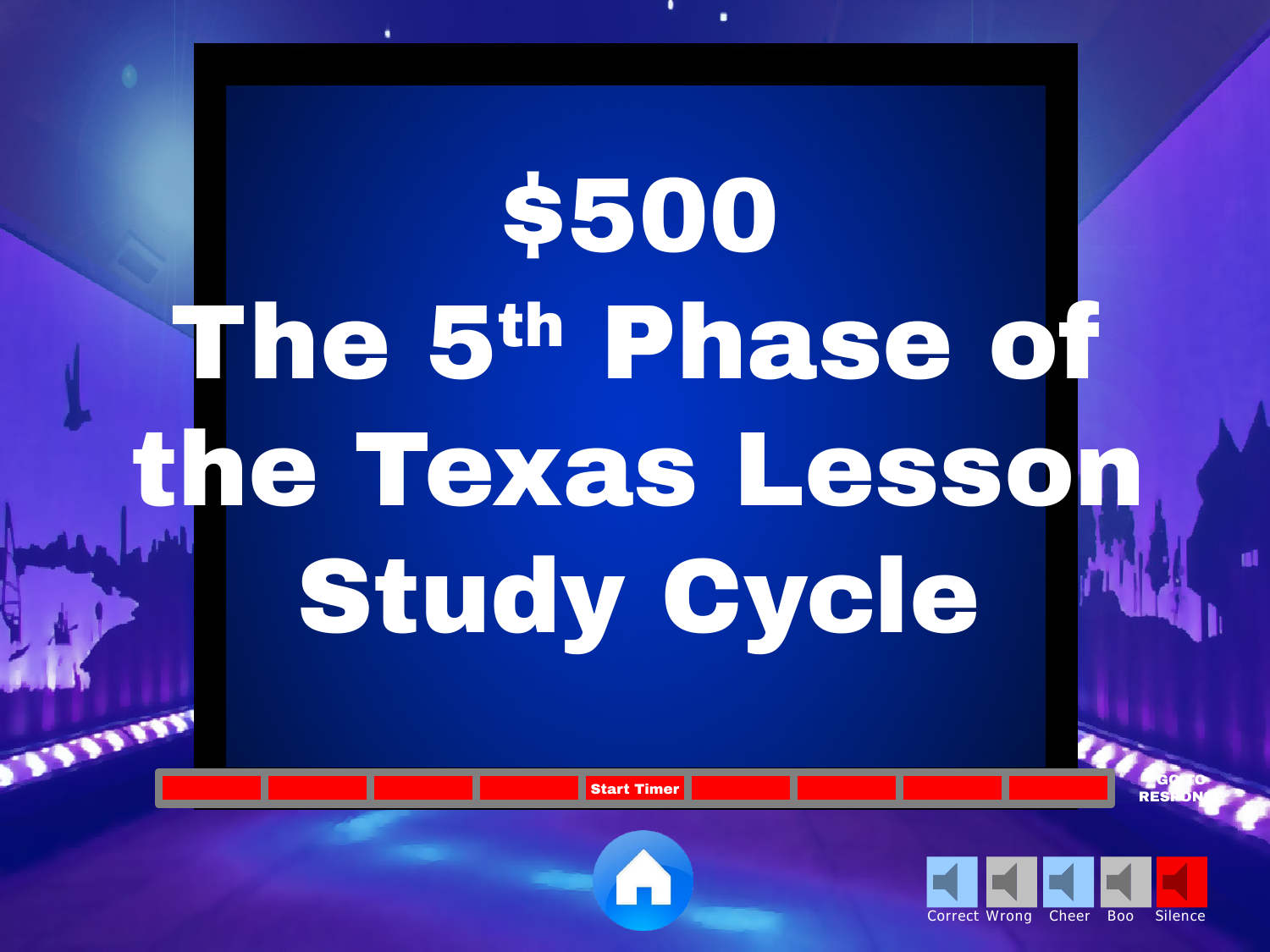

$500
The 5th Phase of the Texas Lesson Study Cycle